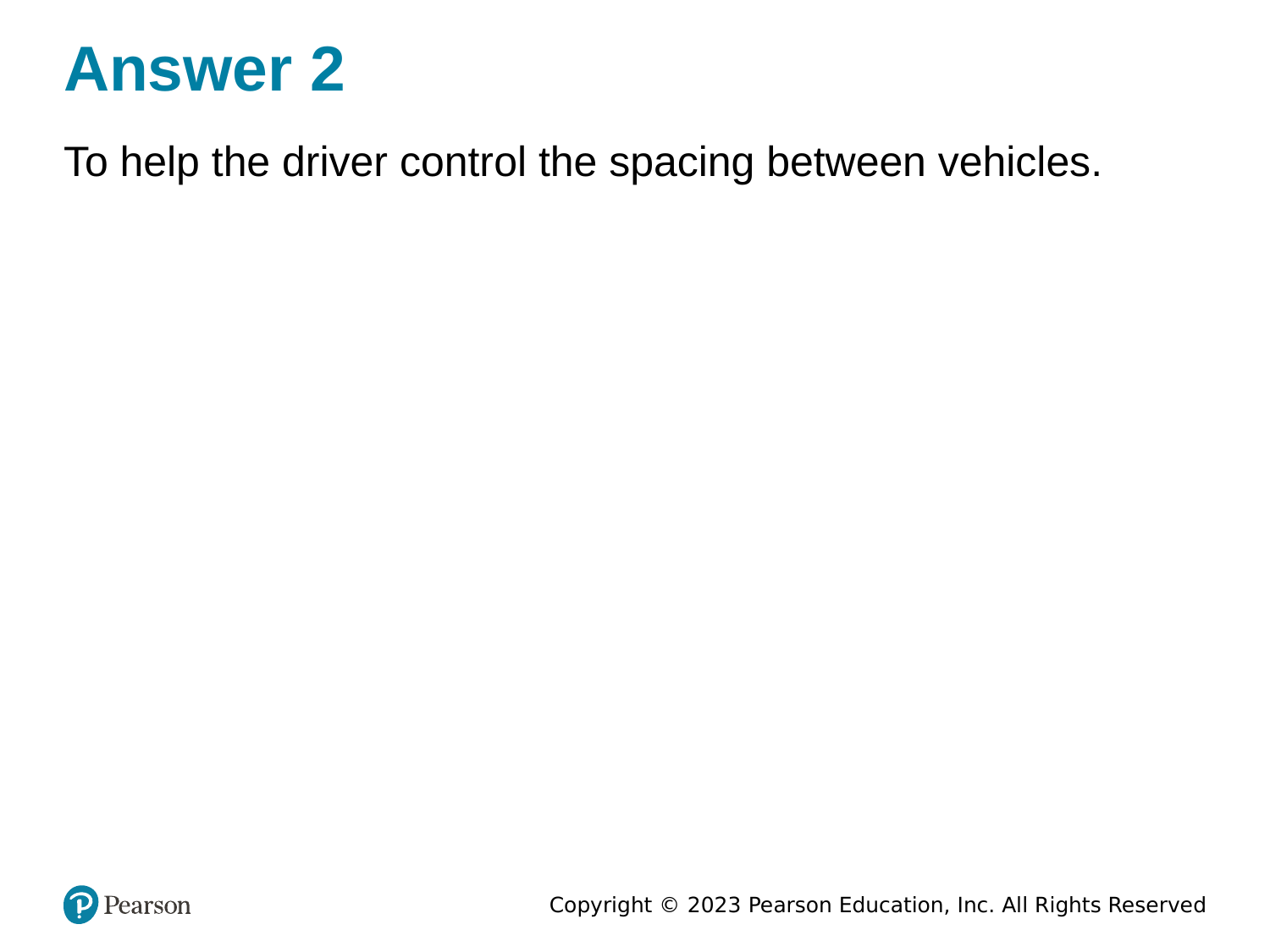

# Answer 2
To help the driver control the spacing between vehicles.